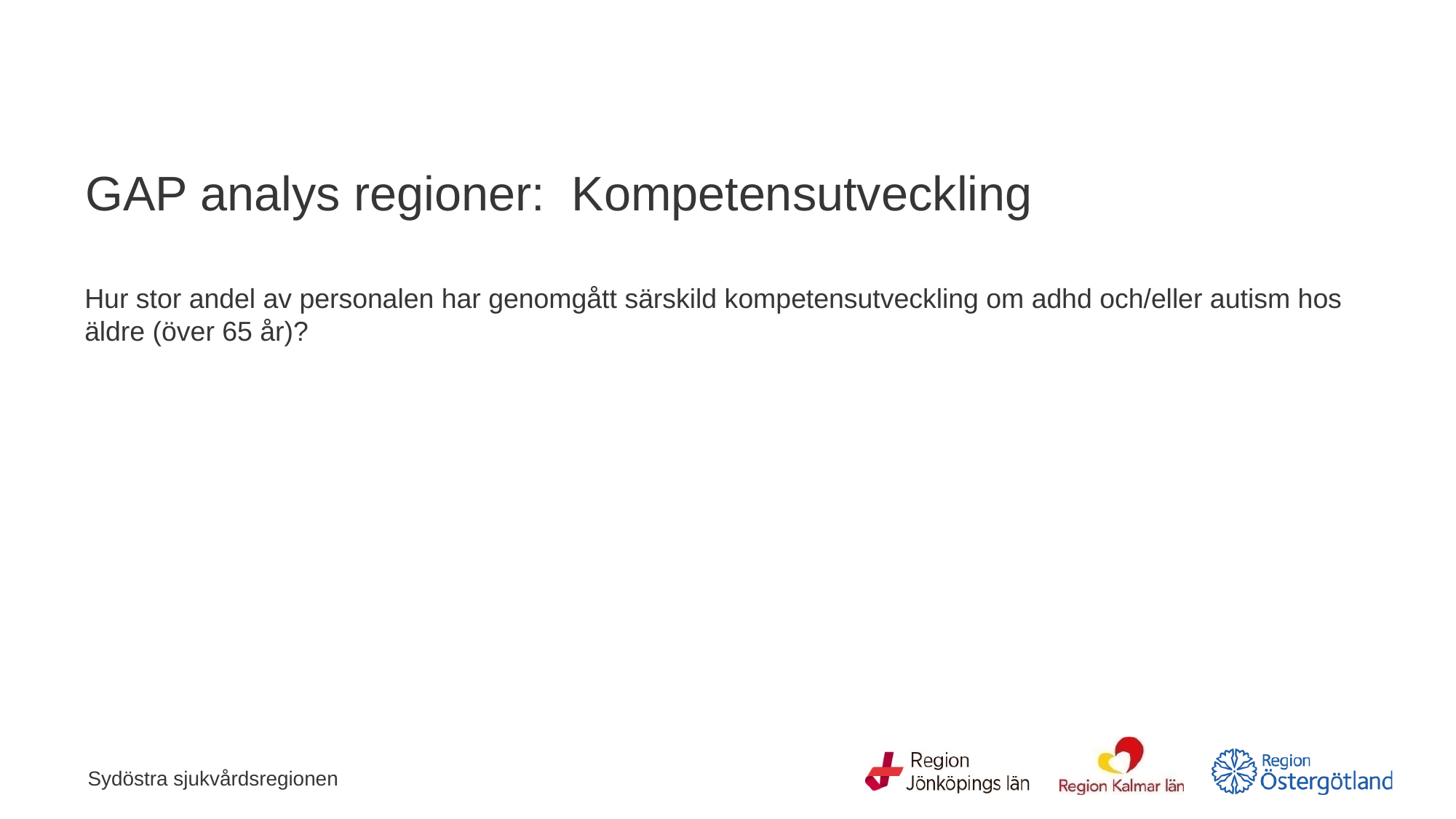

# GAP analys regioner:  Kompetensutveckling
Hur stor andel av personalen har genomgått särskild kompetensutveckling om adhd och/eller autism hos äldre (över 65 år)?